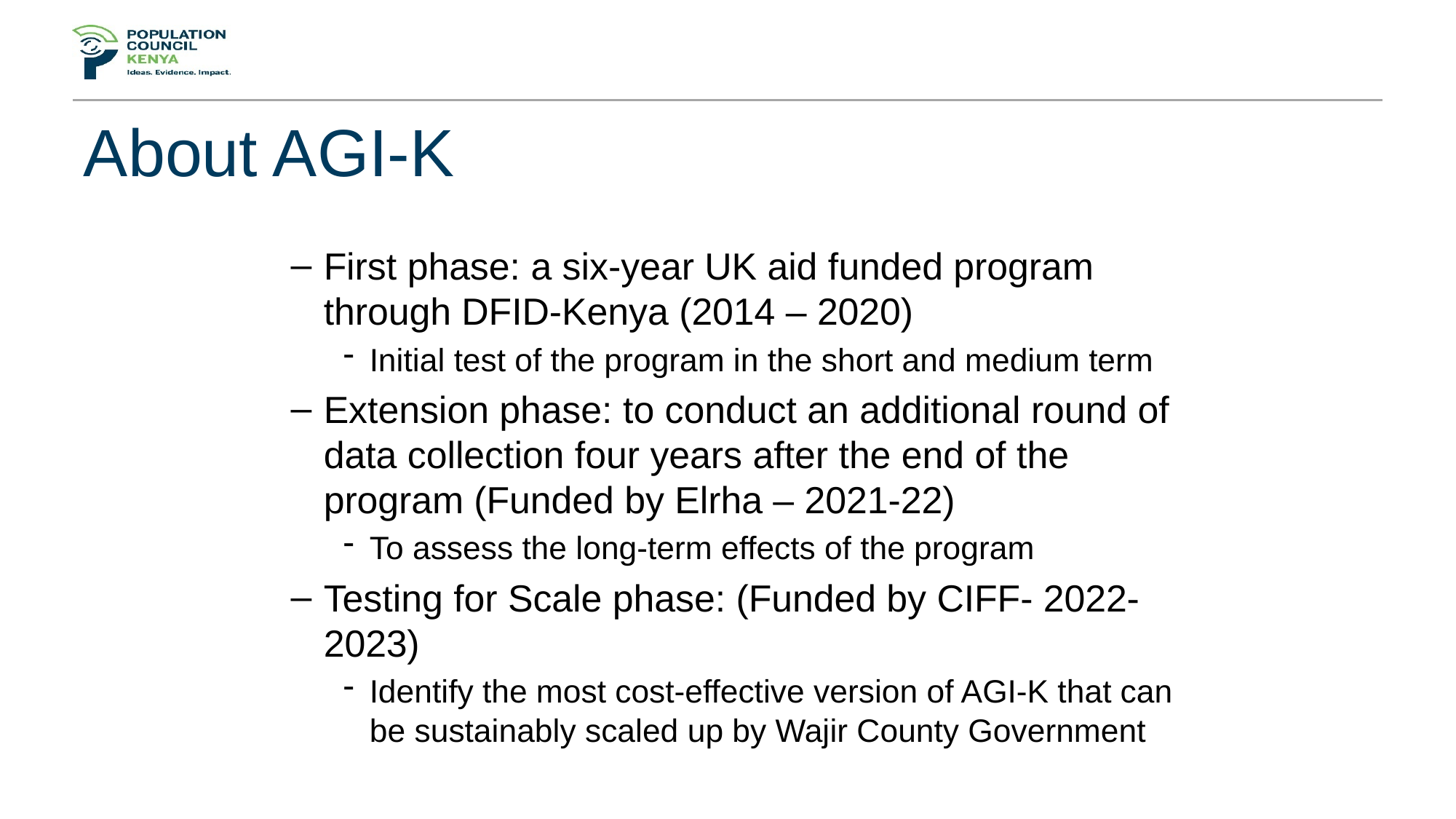

# About AGI-K
First phase: a six-year UK aid funded program through DFID-Kenya (2014 – 2020)
Initial test of the program in the short and medium term
Extension phase: to conduct an additional round of data collection four years after the end of the program (Funded by Elrha – 2021-22)
To assess the long-term effects of the program
Testing for Scale phase: (Funded by CIFF- 2022-2023)
Identify the most cost-effective version of AGI-K that can be sustainably scaled up by Wajir County Government